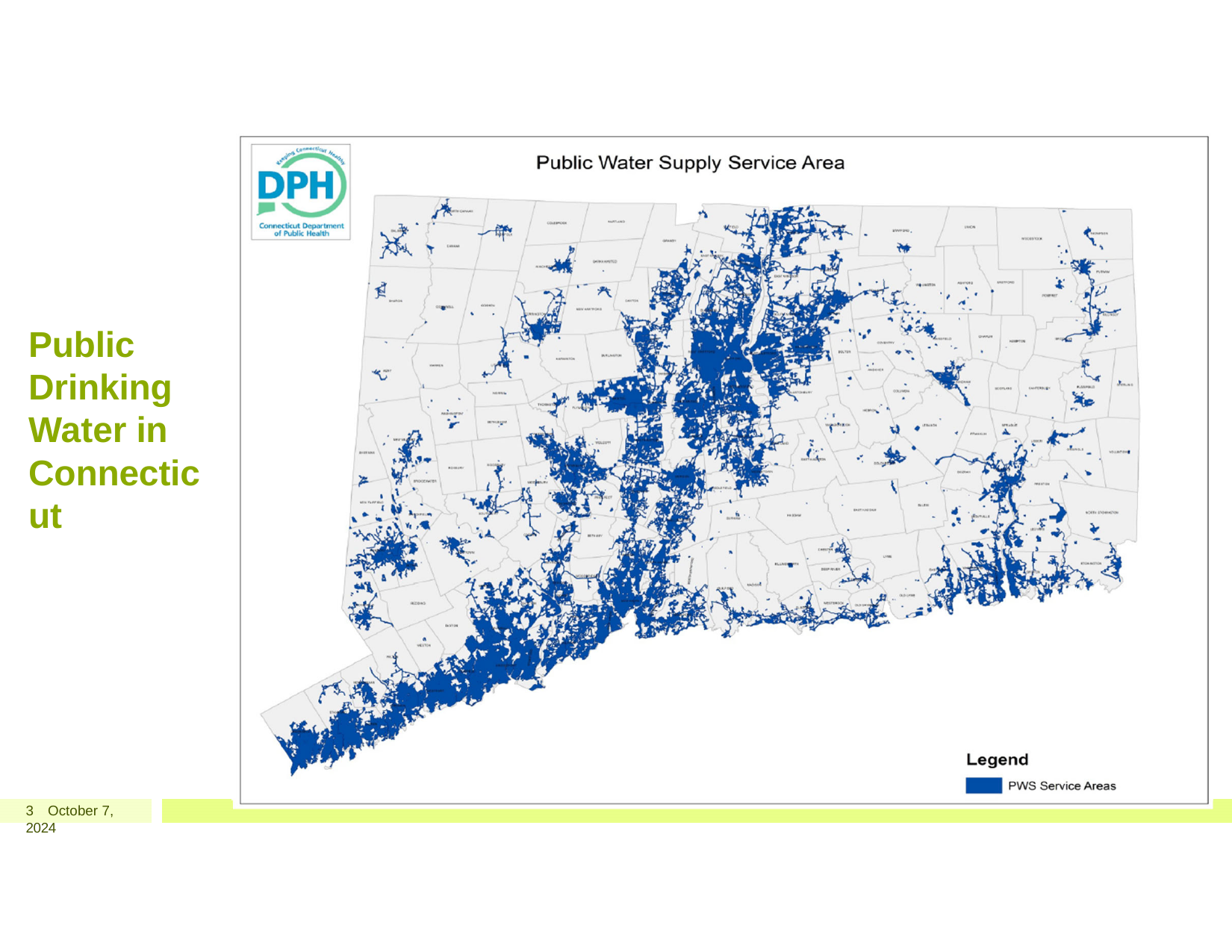

# Public Drinking Water in Connecticut
3  October 7, 2024